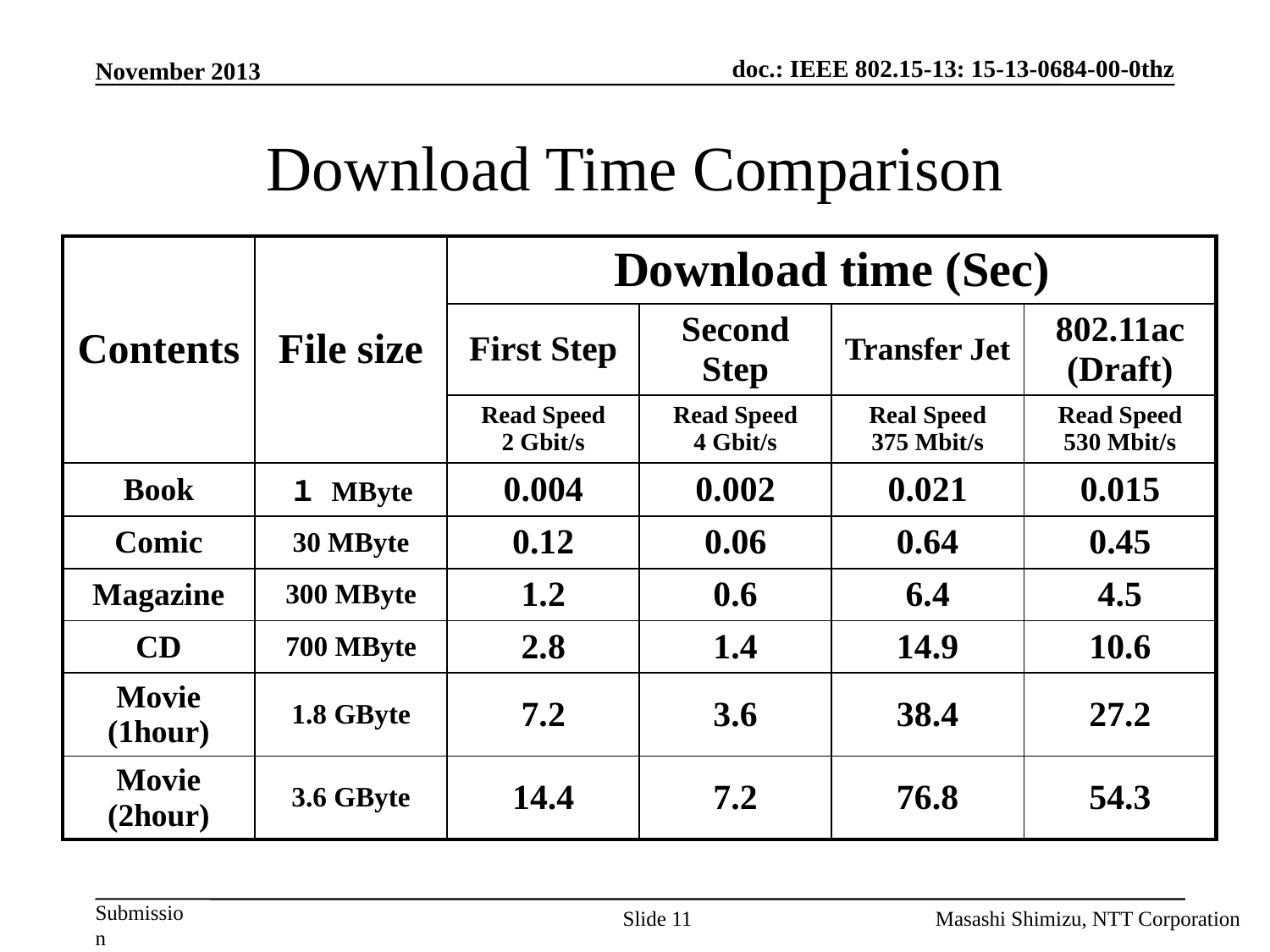

Download Time Comparison
November 2013
| Contents | File size | Download time (Sec) |  |  |  |
| --- | --- | --- | --- | --- | --- |
|  |  | First Step | Second Step | Transfer Jet | 802.11ac (Draft) |
|  |  | Read Speed 2 Gbit/s | Read Speed 4 Gbit/s | Real Speed 375 Mbit/s | Read Speed 530 Mbit/s |
| Book | １ MByte | 0.004 | 0.002 | 0.021 | 0.015 |
| Comic | 30 MByte | 0.12 | 0.06 | 0.64 | 0.45 |
| Magazine | 300 MByte | 1.2 | 0.6 | 6.4 | 4.5 |
| CD | 700 MByte | 2.8 | 1.4 | 14.9 | 10.6 |
| Movie (1hour) | 1.8 GByte | 7.2 | 3.6 | 38.4 | 27.2 |
| Movie (2hour) | 3.6 GByte | 14.4 | 7.2 | 76.8 | 54.3 |
Slide 11